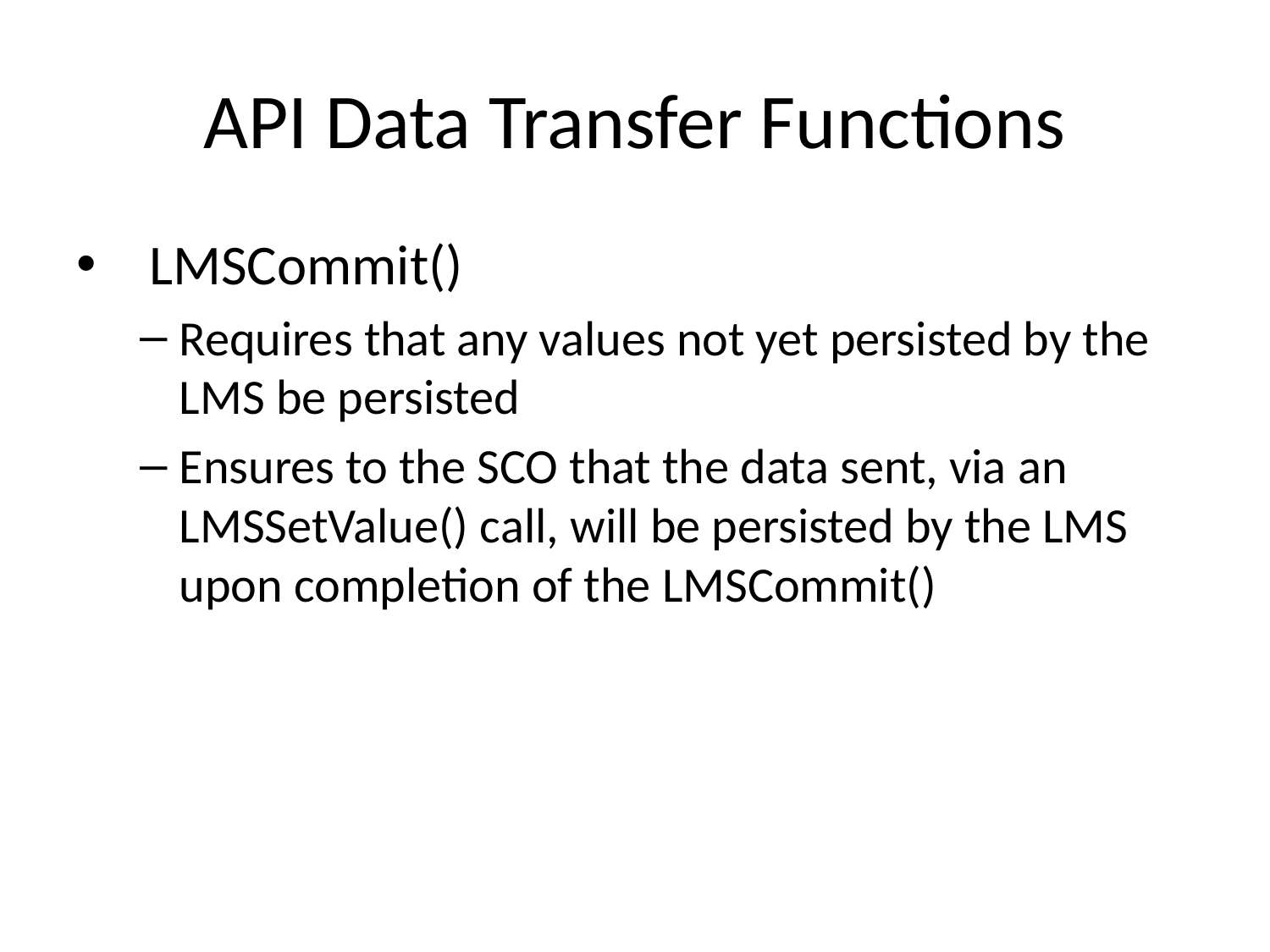

# API Data Transfer Functions
  LMSCommit()
Requires that any values not yet persisted by the LMS be persisted
Ensures to the SCO that the data sent, via an LMSSetValue() call, will be persisted by the LMS upon completion of the LMSCommit()